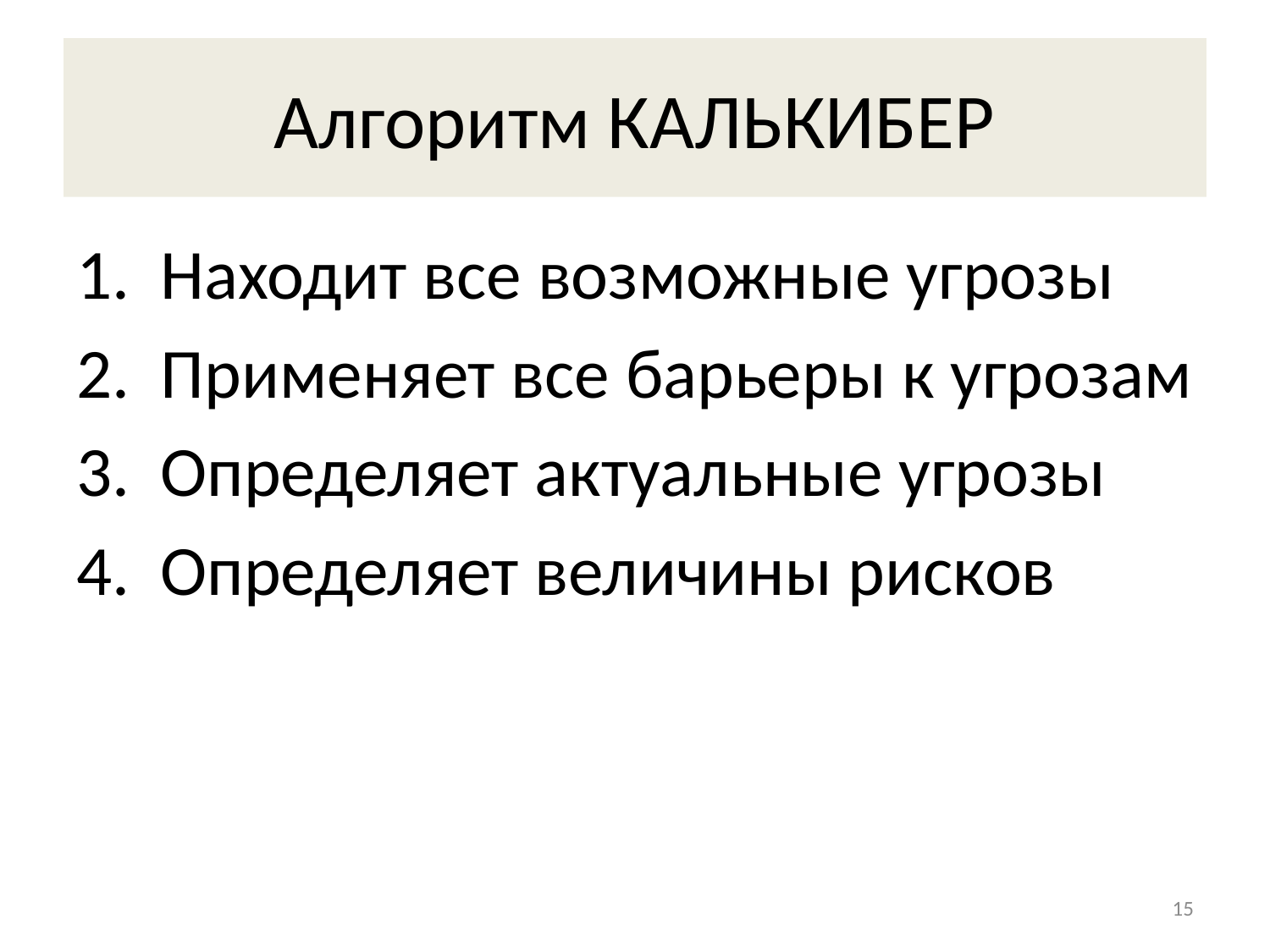

# Алгоритм КАЛЬКИБЕР
Находит все возможные угрозы
Применяет все барьеры к угрозам
Определяет актуальные угрозы
Определяет величины рисков
15